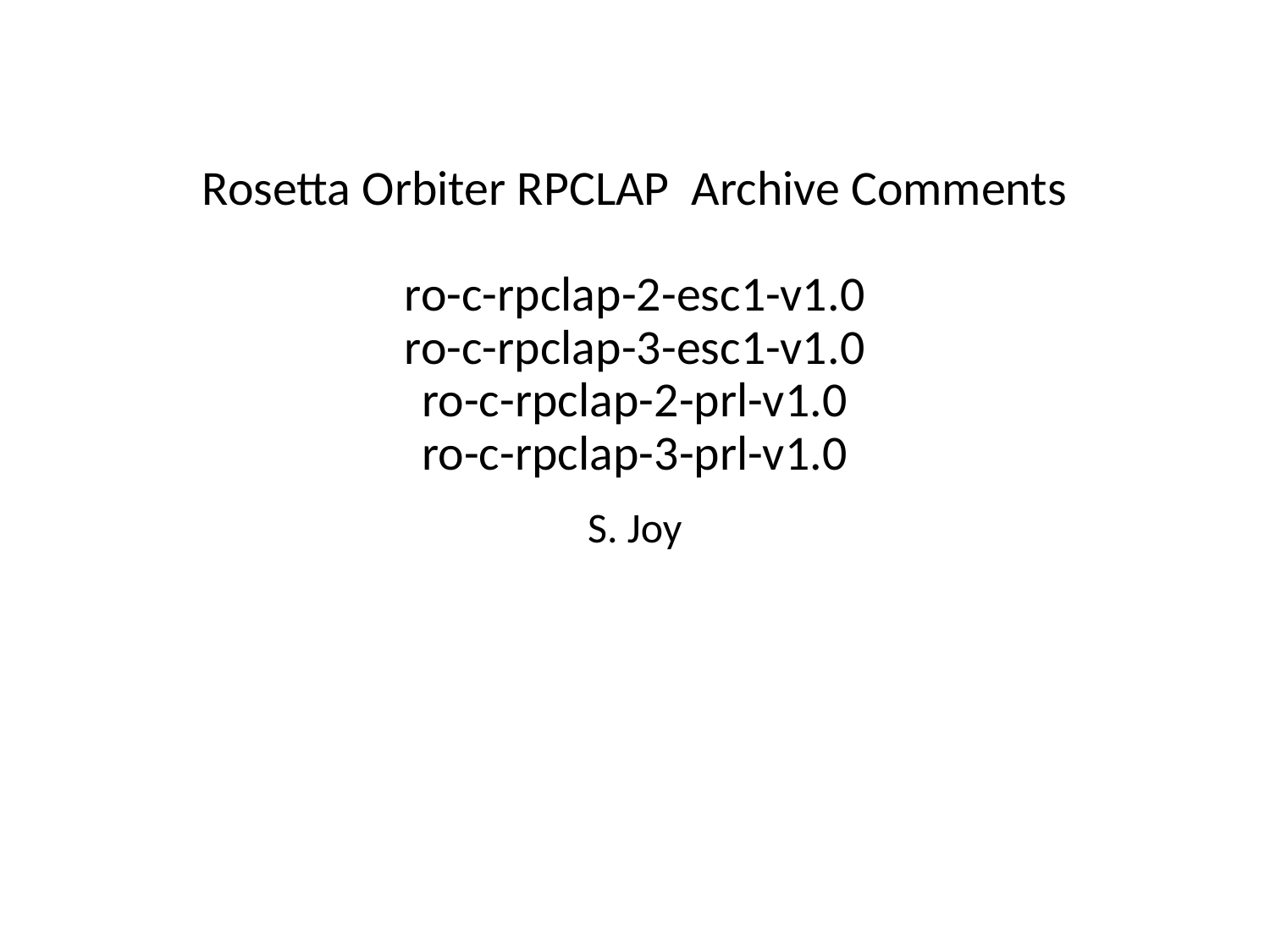

# Rosetta Orbiter RPCLAP  Archive Comments ro-c-rpclap-2-esc1-v1.0 ro-c-rpclap-3-esc1-v1.0 ro-c-rpclap-2-prl-v1.0 ro-c-rpclap-3-prl-v1.0
S. Joy